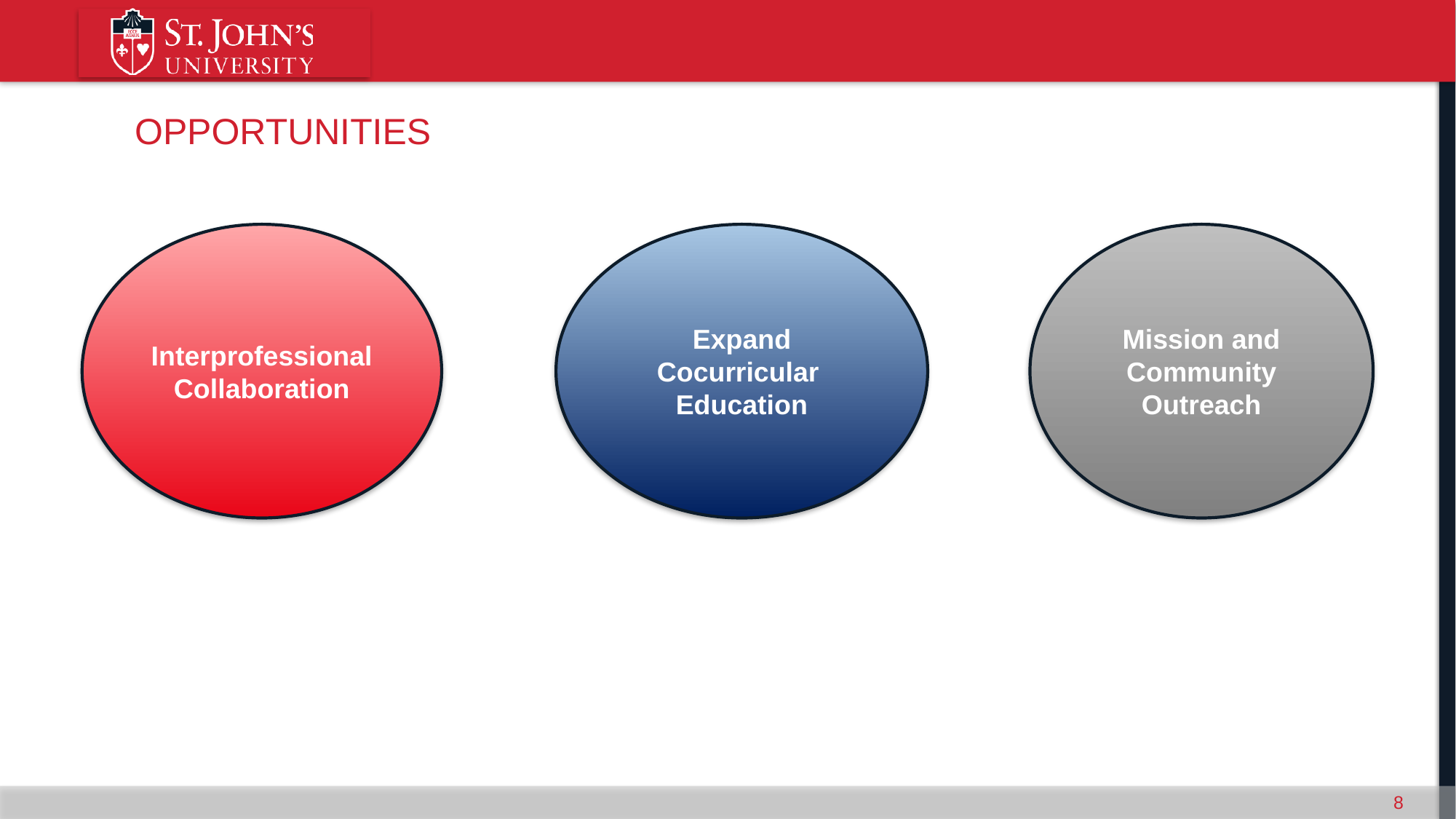

# opportunities
Expand
Cocurricular
Education
Interprofessional Collaboration
Mission and Community Outreach